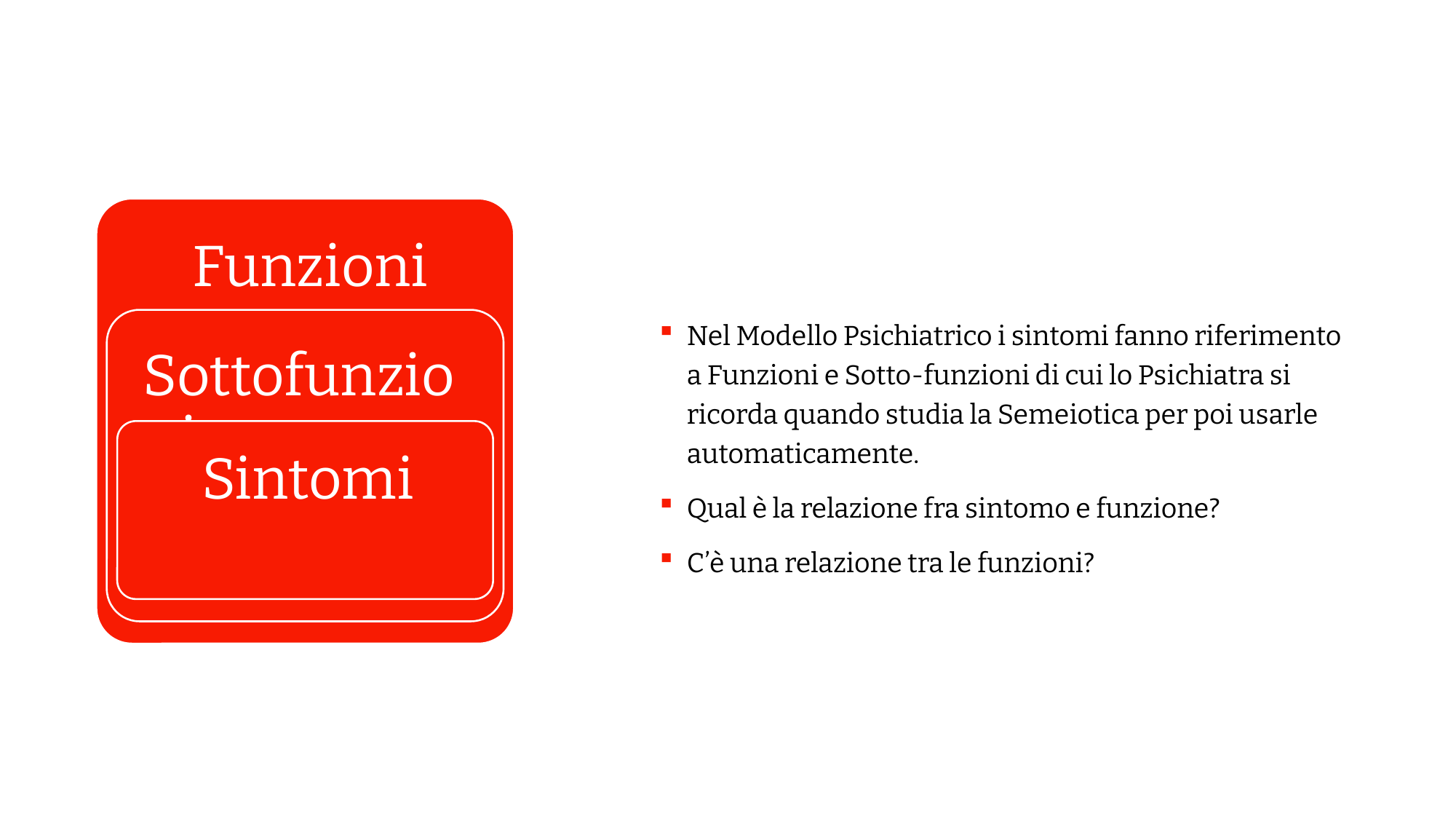

Nel Modello Psichiatrico i sintomi fanno riferimento a Funzioni e Sotto-funzioni di cui lo Psichiatra si ricorda quando studia la Semeiotica per poi usarle automaticamente.
Qual è la relazione fra sintomo e funzione?
C’è una relazione tra le funzioni?

Funzioni
Sottofunzioni
Sintomi